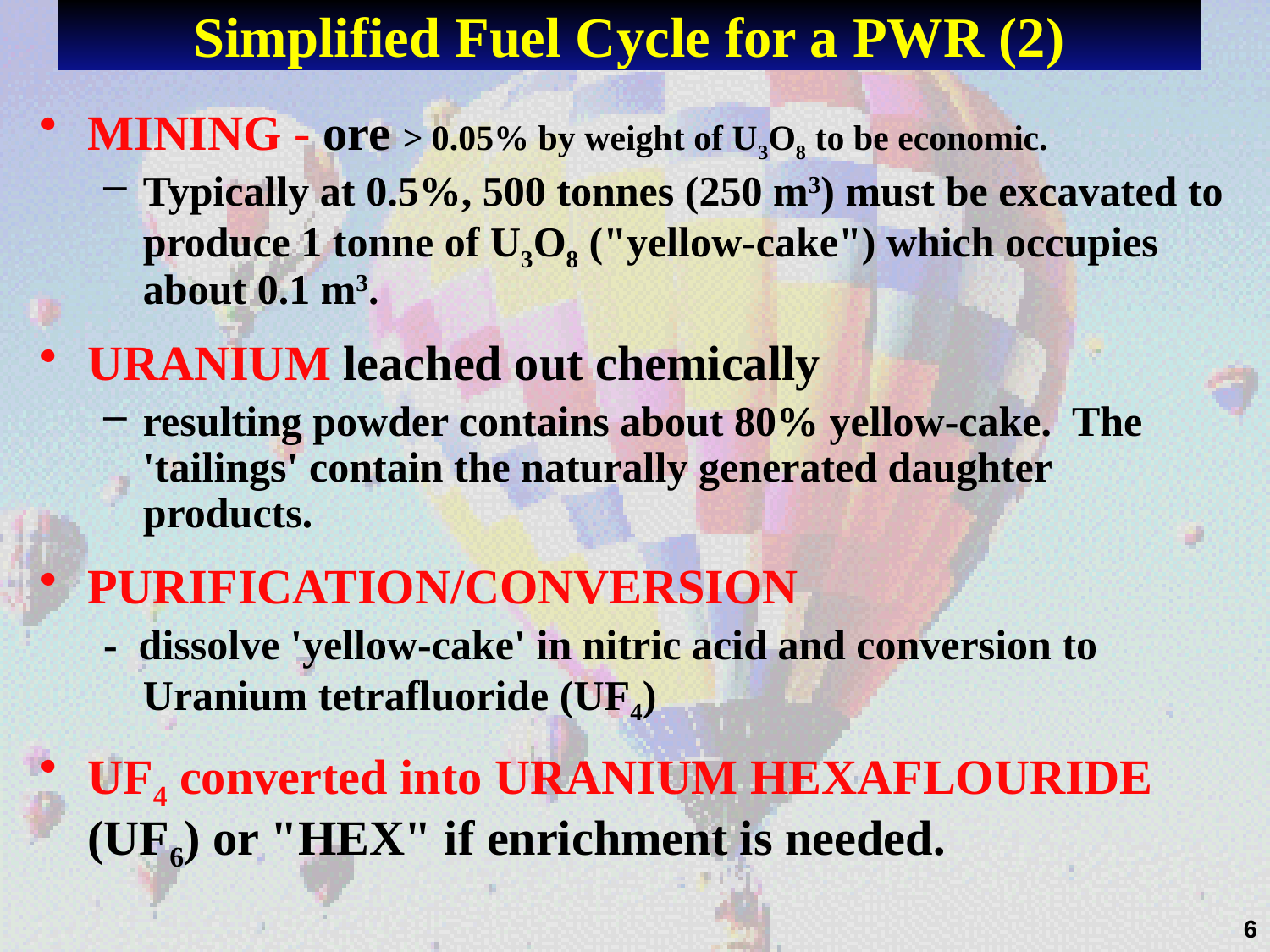

# Simplified Fuel Cycle for a PWR (2)
MINING - ore > 0.05% by weight of U3O8 to be economic.
Typically at 0.5%, 500 tonnes (250 m3) must be excavated to produce 1 tonne of U3O8 ("yellow-cake") which occupies about 0.1 m3.
URANIUM leached out chemically
resulting powder contains about 80% yellow-cake.  The 'tailings' contain the naturally generated daughter products.
PURIFICATION/CONVERSION
-  dissolve 'yellow-cake' in nitric acid and conversion to Uranium tetrafluoride (UF4)
UF4 converted into URANIUM HEXAFLOURIDE (UF6) or "HEX" if enrichment is needed.

6